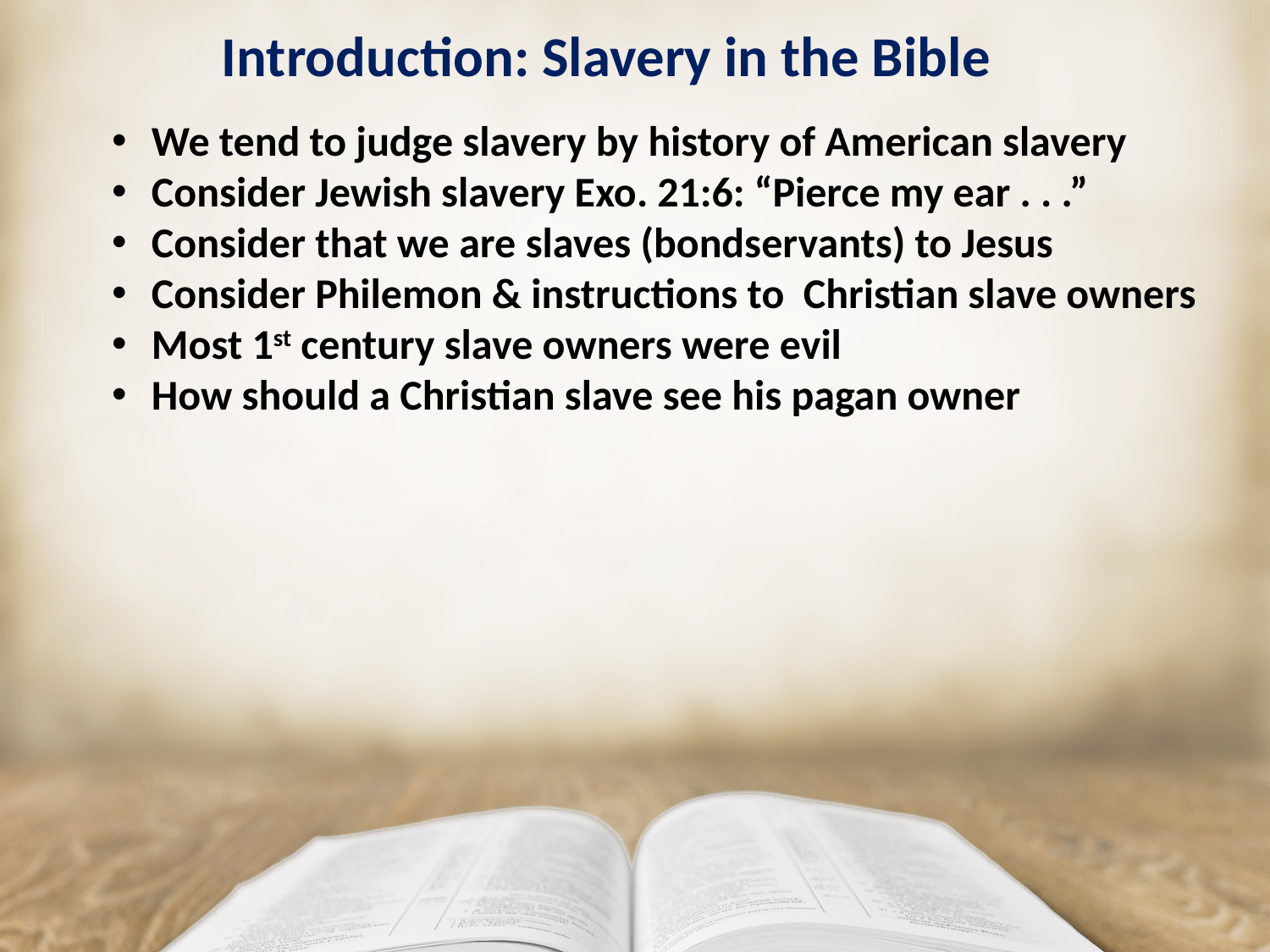

# Introduction: Slavery in the Bible
We tend to judge slavery by history of American slavery
Consider Jewish slavery Exo. 21:6: “Pierce my ear . . .”
Consider that we are slaves (bondservants) to Jesus
Consider Philemon & instructions to  Christian slave owners
Most 1st century slave owners were evil
How should a Christian slave see his pagan owner